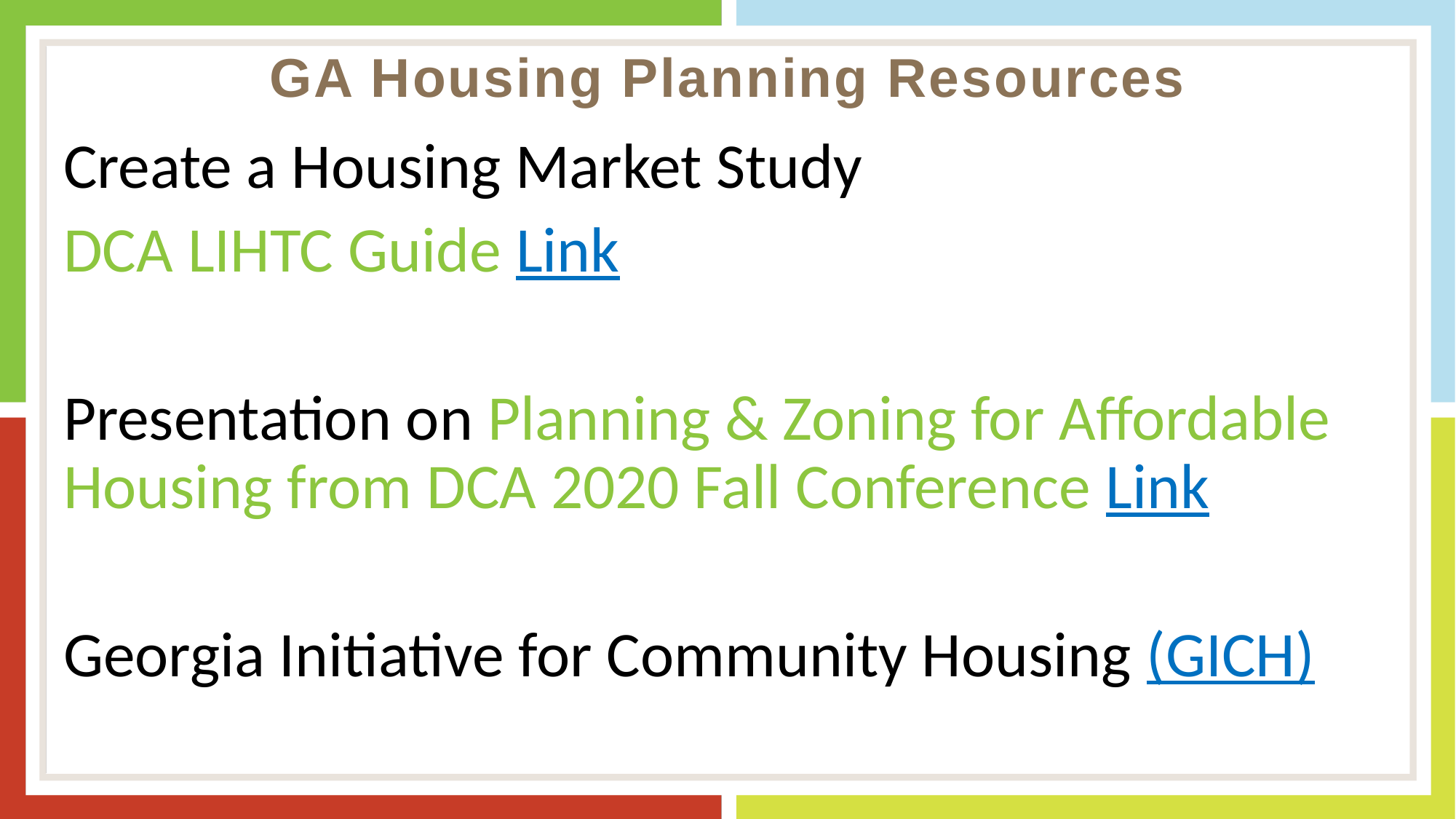

GA Housing Planning Resources
Create a Housing Market Study
DCA LIHTC Guide Link

Presentation on Planning & Zoning for Affordable Housing from DCA 2020 Fall Conference Link

Georgia Initiative for Community Housing (GICH)